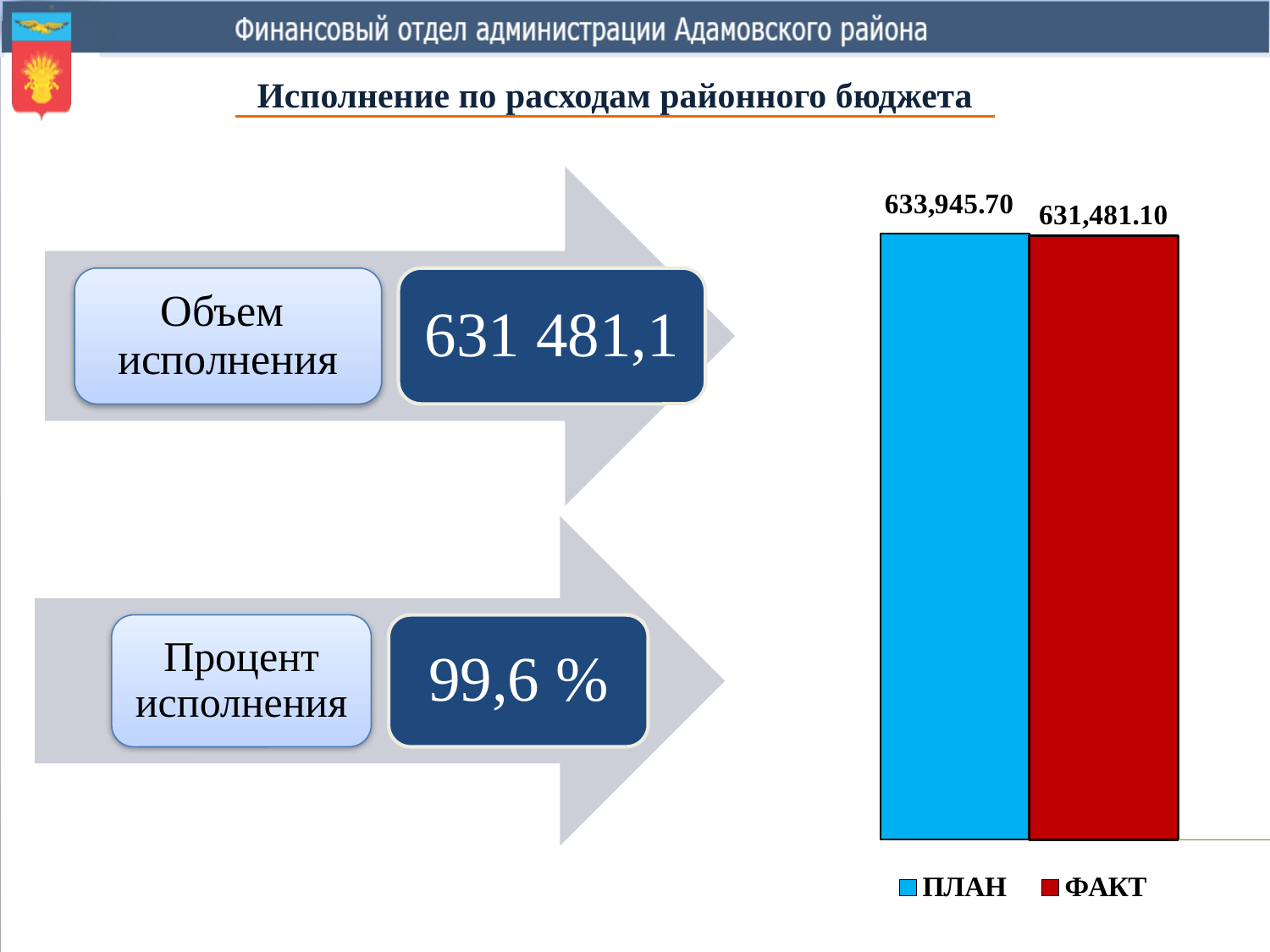

Исполнение по расходам районного бюджета

### Chart

| Category | ПЛАН | ФАКТ | -[.]- |
|---|---|---|---|
| Доходы бюджета 2019-2021 | 633945.6999999986 | 631481.1 | 0.0 |
Объем  исполнения
631 481,1
Процент исполнения
99,6 %